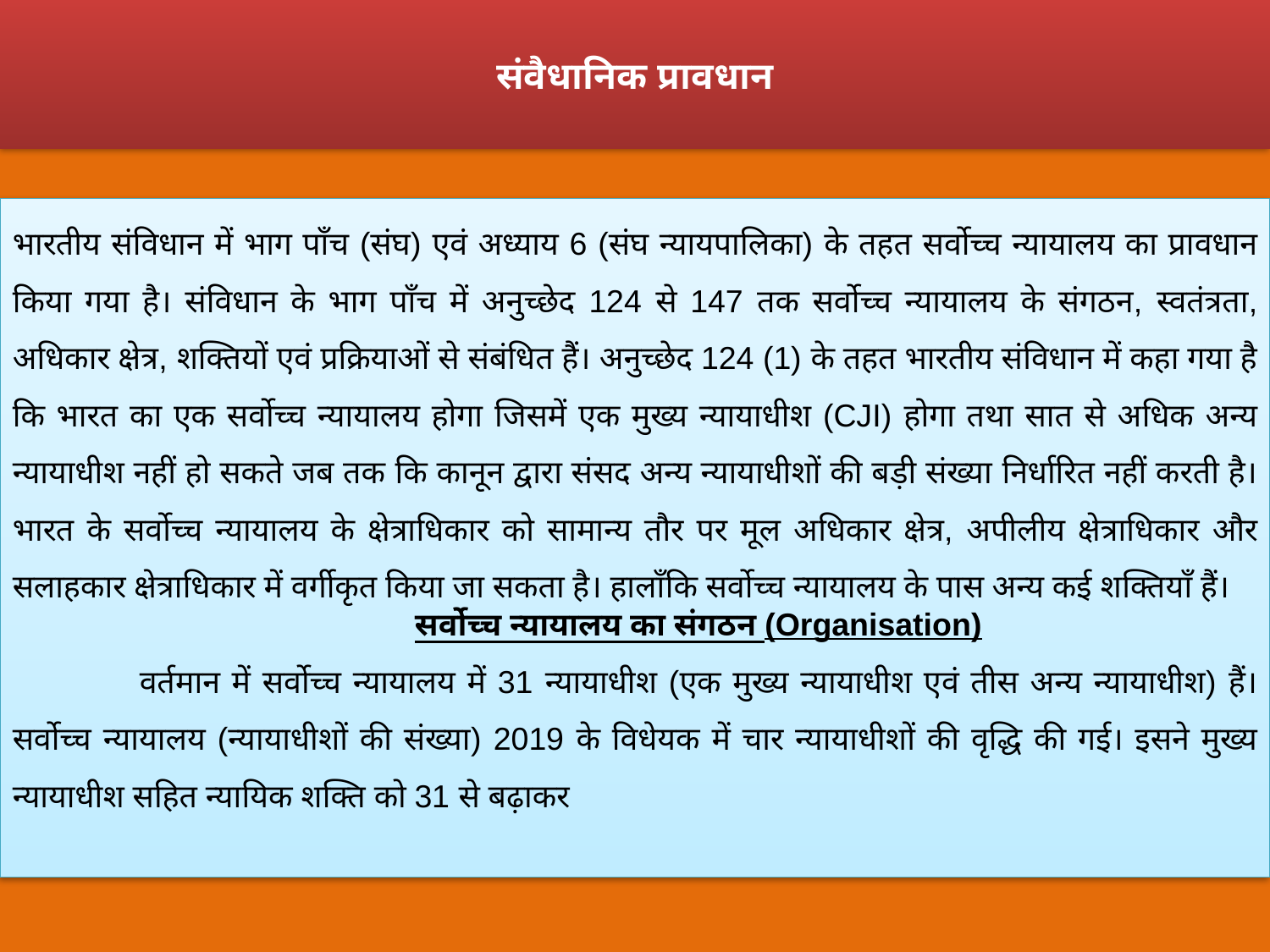

# संवैधानिक प्रावधान
भारतीय संविधान में भाग पाँच (संघ) एवं अध्याय 6 (संघ न्यायपालिका) के तहत सर्वोच्च न्यायालय का प्रावधान किया गया है। संविधान के भाग पाँच में अनुच्छेद 124 से 147 तक सर्वोच्च न्यायालय के संगठन, स्वतंत्रता, अधिकार क्षेत्र, शक्तियों एवं प्रक्रियाओं से संबंधित हैं। अनुच्छेद 124 (1) के तहत भारतीय संविधान में कहा गया है कि भारत का एक सर्वोच्च न्यायालय होगा जिसमें एक मुख्य न्यायाधीश (CJI) होगा तथा सात से अधिक अन्य न्यायाधीश नहीं हो सकते जब तक कि कानून द्वारा संसद अन्य न्यायाधीशों की बड़ी संख्या निर्धारित नहीं करती है। भारत के सर्वोच्च न्यायालय के क्षेत्राधिकार को सामान्य तौर पर मूल अधिकार क्षेत्र, अपीलीय क्षेत्राधिकार और सलाहकार क्षेत्राधिकार में वर्गीकृत किया जा सकता है। हालाँकि सर्वोच्च न्यायालय के पास अन्य कई शक्तियाँ हैं।
	सर्वोच्च न्यायालय का संगठन (Organisation)
	वर्तमान में सर्वोच्च न्यायालय में 31 न्यायाधीश (एक मुख्य न्यायाधीश एवं तीस अन्य न्यायाधीश) हैं। सर्वोच्च न्यायालय (न्यायाधीशों की संख्या) 2019 के विधेयक में चार न्यायाधीशों की वृद्धि की गई। इसने मुख्य न्यायाधीश सहित न्यायिक शक्ति को 31 से बढ़ाकर